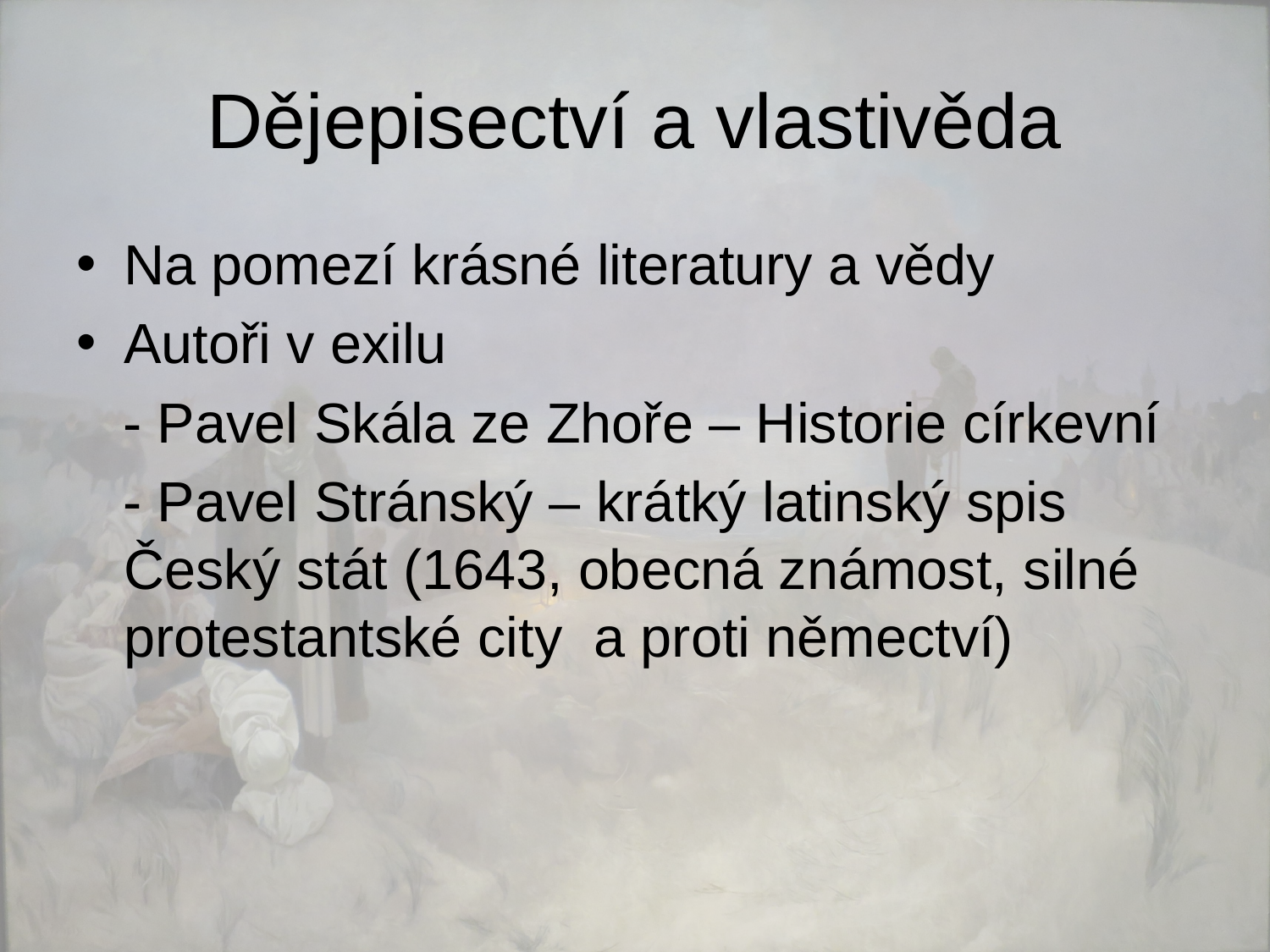

# Dějepisectví a vlastivěda
Na pomezí krásné literatury a vědy
Autoři v exilu
   - Pavel Skála ze Zhoře – Historie církevní
   - Pavel Stránský – krátký latinský spis Český stát (1643, obecná známost, silné protestantské city  a proti němectví)